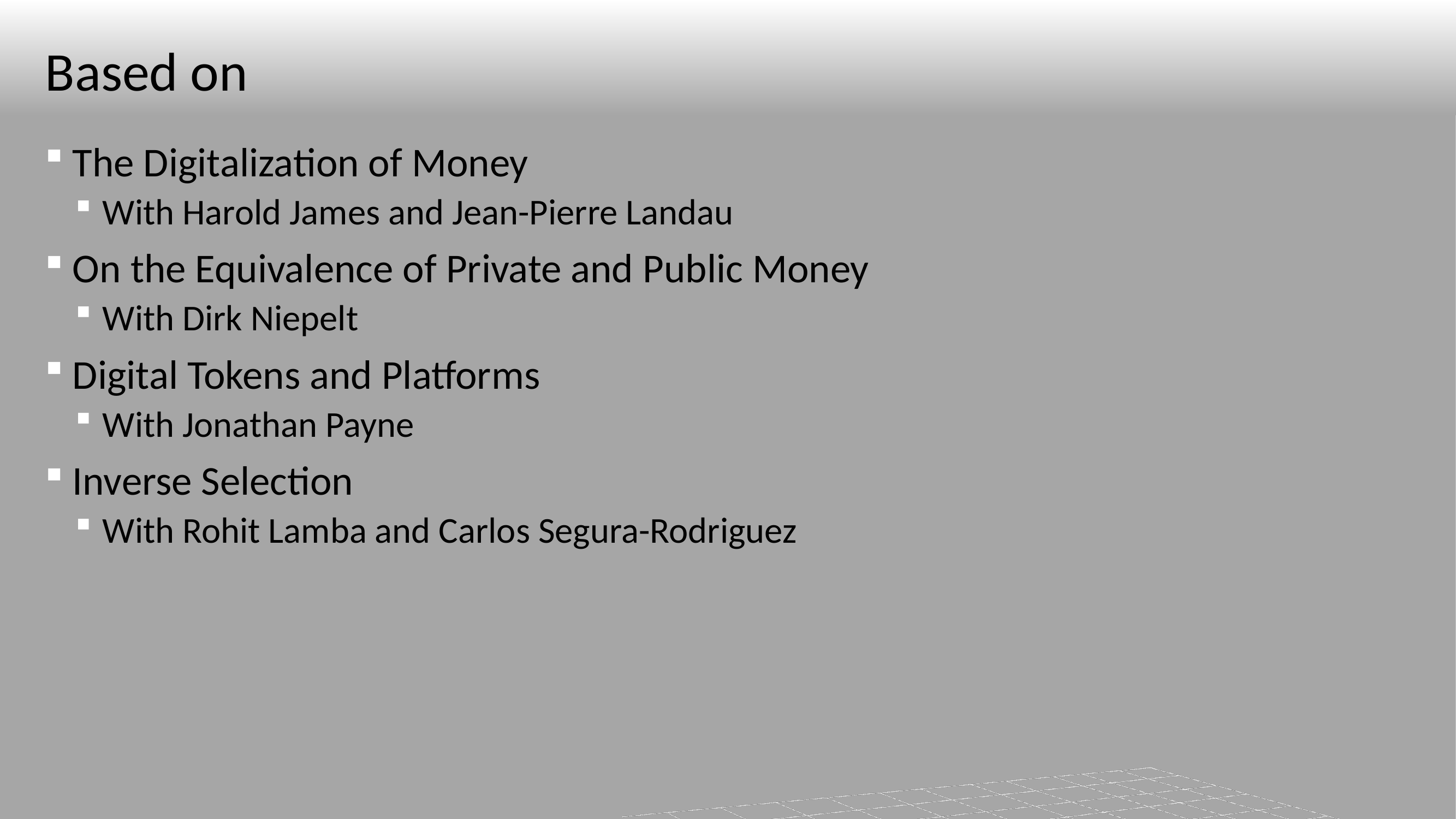

# Based on
The Digitalization of Money
With Harold James and Jean-Pierre Landau
On the Equivalence of Private and Public Money
With Dirk Niepelt
Digital Tokens and Platforms
With Jonathan Payne
Inverse Selection
With Rohit Lamba and Carlos Segura-Rodriguez